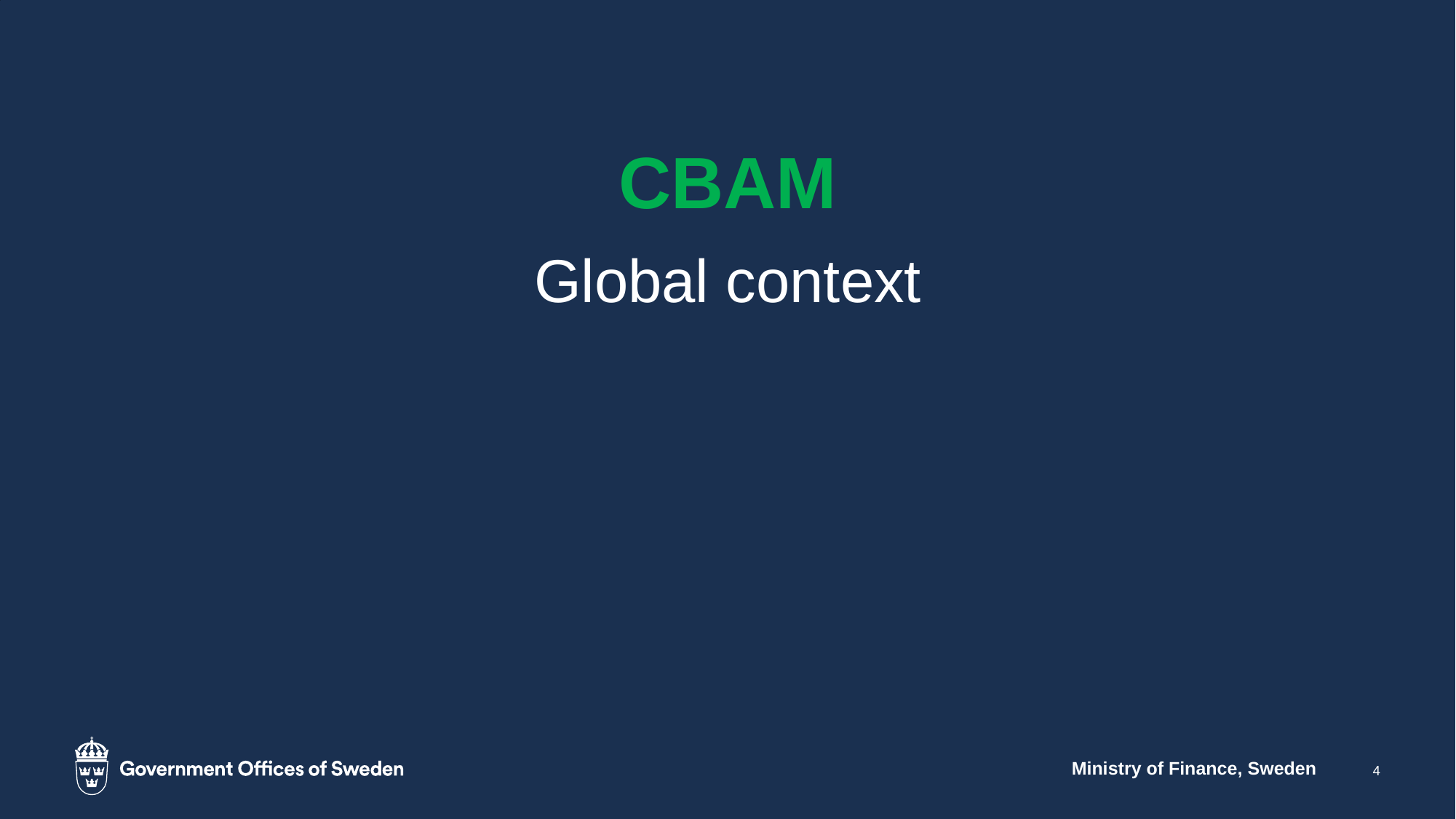

# CBAM
Global context
Ministry of Finance, Sweden
4